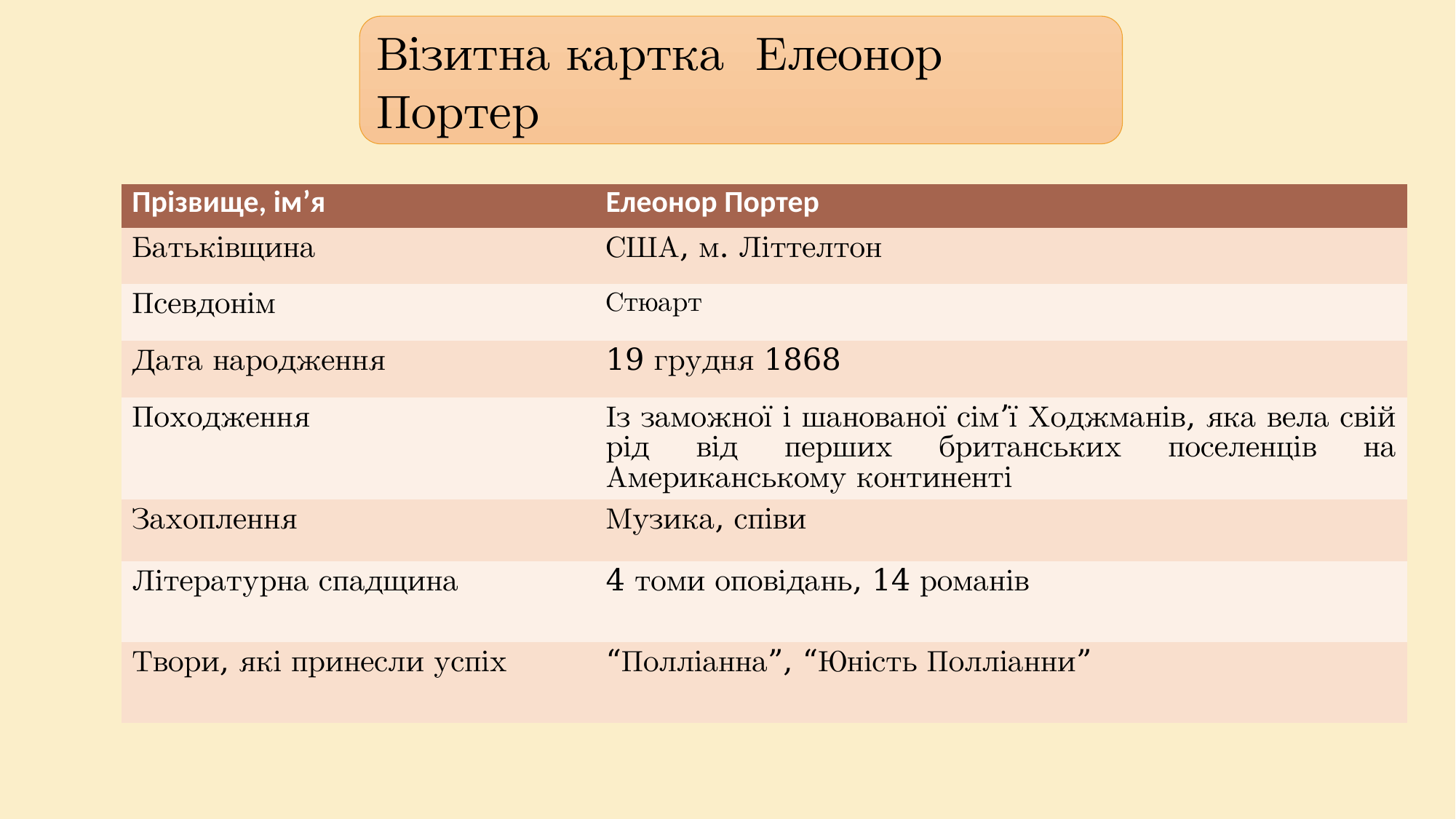

Візитна картка  Елеонор Портер
| Прізвище, ім’я | Елеонор Портер |
| --- | --- |
| Батьківщина | США, м. Літтелтон |
| Псевдонім | Стюарт |
| Дата народження | 19 грудня 1868 |
| Походження | Із заможної і шанованої сім’ї Ходжманів, яка вела свій рід від перших британських поселенців на Американському континен­ті |
| Захоплення | Музика, співи |
| Літературна спадщина | 4 томи оповідань, 14 романів |
| Твори, які принесли успіх | “Полліанна”, “Юність Полліанни” |